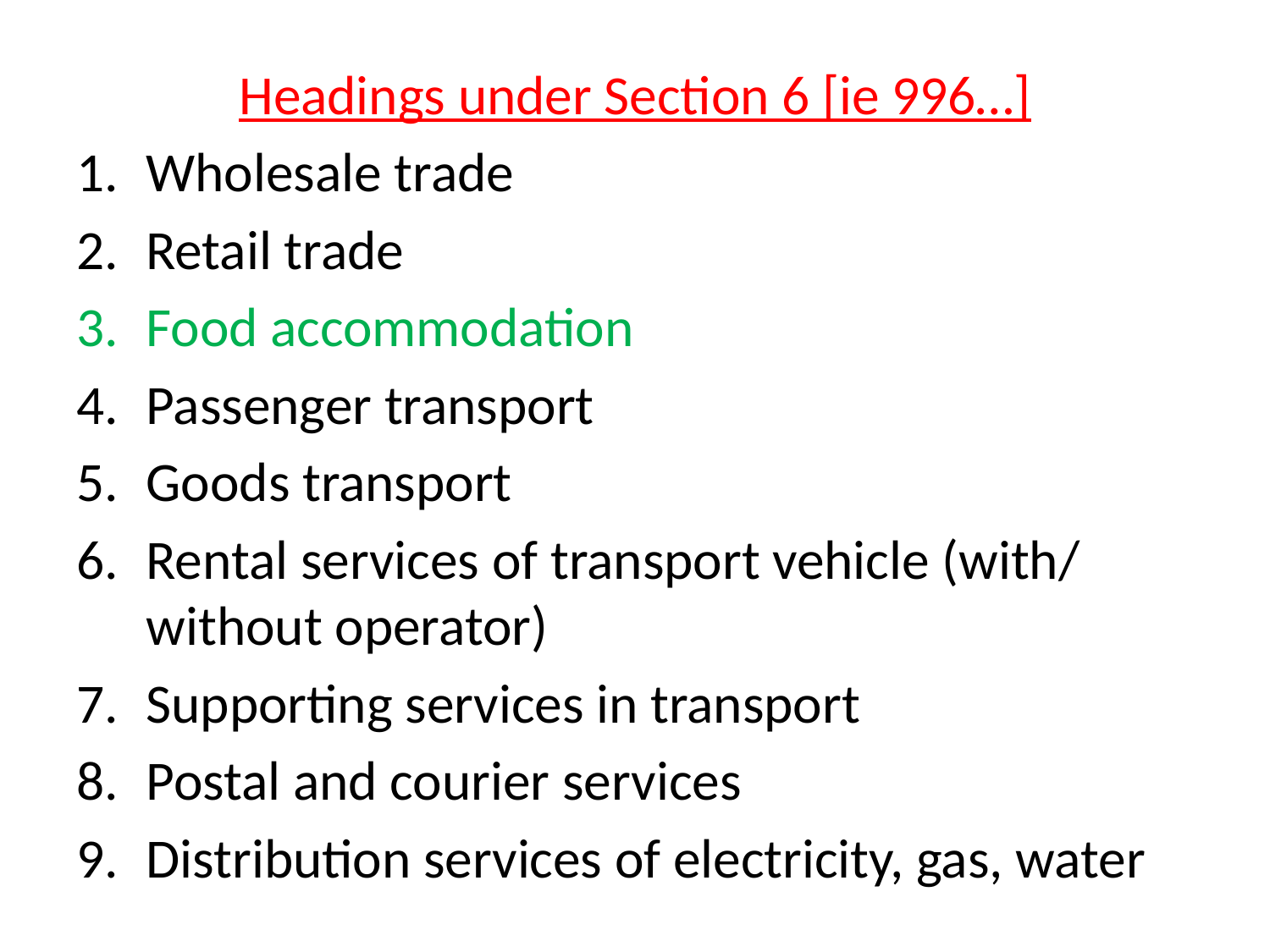

Headings under Section 6 [ie 996…]
Wholesale trade
Retail trade
Food accommodation
Passenger transport
Goods transport
Rental services of transport vehicle (with/ without operator)
Supporting services in transport
Postal and courier services
Distribution services of electricity, gas, water